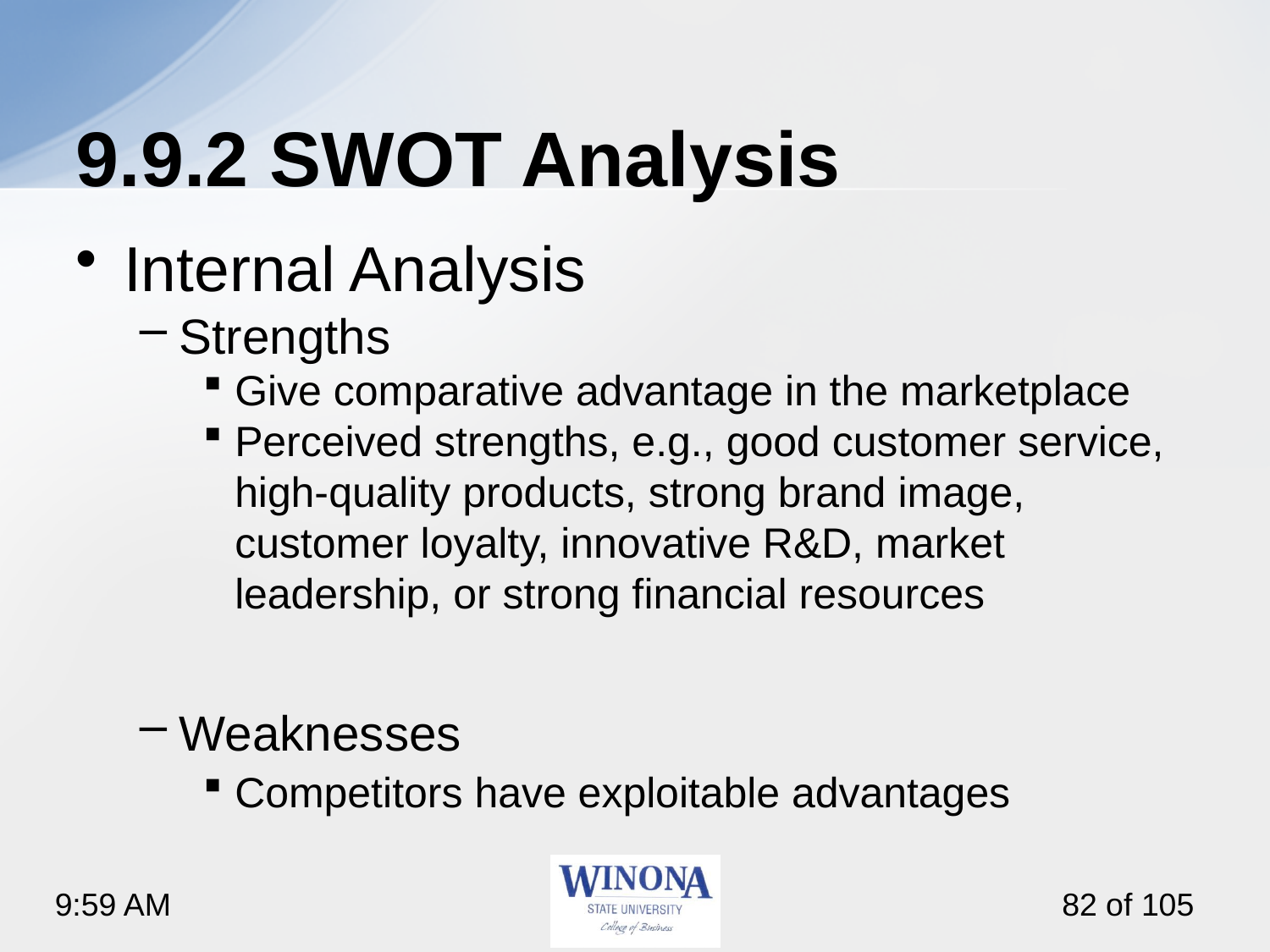

# 9.9.2 SWOT Analysis
Internal Analysis
Strengths
Give comparative advantage in the marketplace
Perceived strengths, e.g., good customer service, high-quality products, strong brand image, customer loyalty, innovative R&D, market leadership, or strong financial resources

Weaknesses
Competitors have exploitable advantages